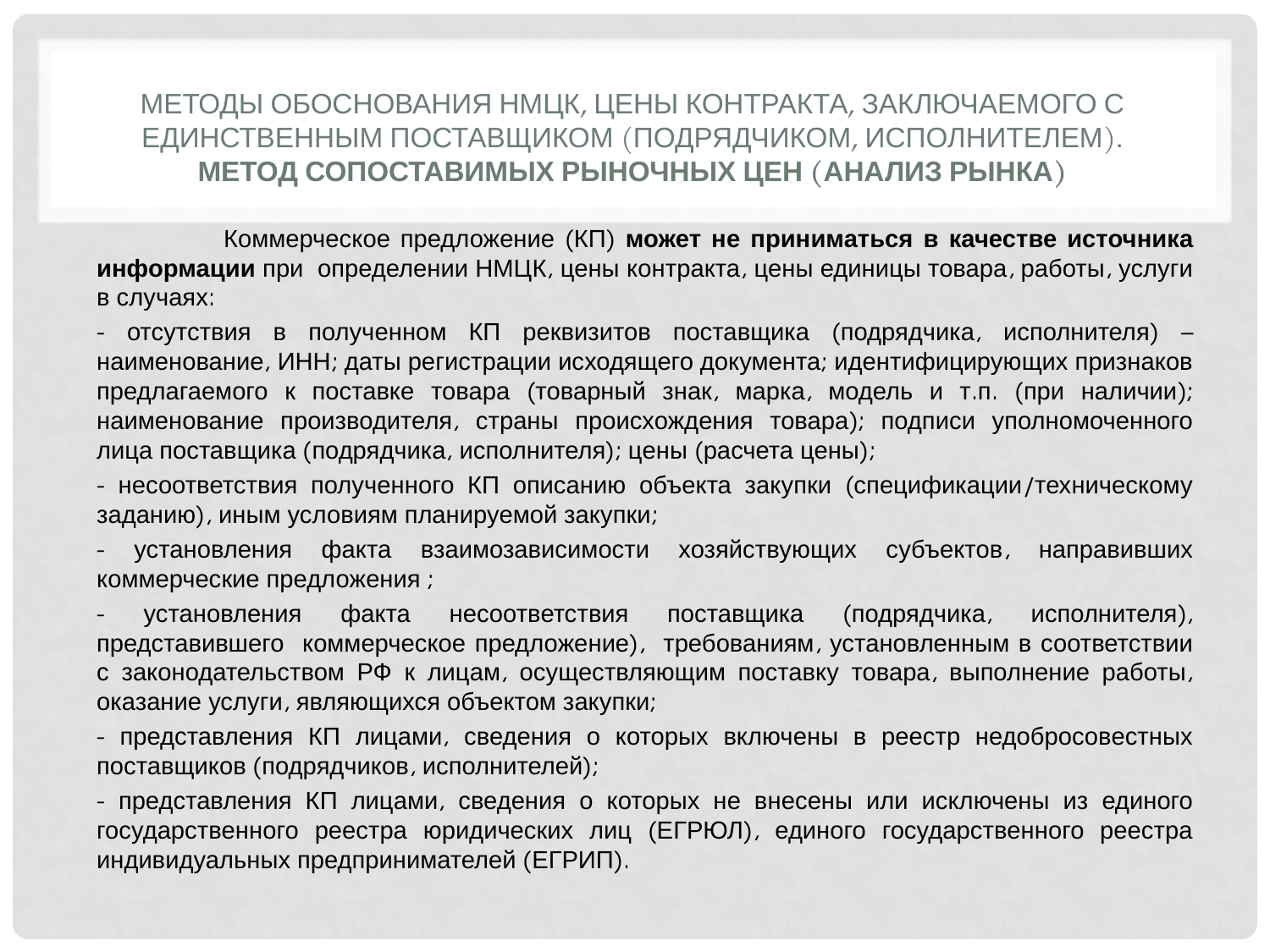

# методы обоснования НМЦК, цены контракта, заключаемого с единственным поставщиком (подрядчиком, исполнителем). Метод сопоставимых рыночных цен (анализ рынка)
	Коммерческое предложение (КП) может не приниматься в качестве источника информации при  определении НМЦК, цены контракта, цены единицы товара, работы, услуги в случаях:
- отсутствия в полученном КП реквизитов поставщика (подрядчика, исполнителя) – наименование, ИНН; даты регистрации исходящего документа; идентифицирующих признаков предлагаемого к поставке товара (товарный знак, марка, модель и т.п. (при наличии); наименование производителя, страны происхождения товара); подписи уполномоченного лица поставщика (подрядчика, исполнителя); цены (расчета цены);
- несоответствия полученного КП описанию объекта закупки (спецификации/техническому заданию), иным условиям планируемой закупки;
- установления факта взаимозависимости хозяйствующих субъектов, направивших коммерческие предложения ;
- установления факта несоответствия поставщика (подрядчика, исполнителя), представившего  коммерческое предложение),  требованиям, установленным в соответствии с законодательством РФ к лицам, осуществляющим поставку товара, выполнение работы, оказание услуги, являющихся объектом закупки;
- представления КП лицами, сведения о которых включены в реестр недобросовестных поставщиков (подрядчиков, исполнителей);
- представления КП лицами, сведения о которых не внесены или исключены из единого государственного реестра юридических лиц (ЕГРЮЛ), единого государственного реестра индивидуальных предпринимателей (ЕГРИП).